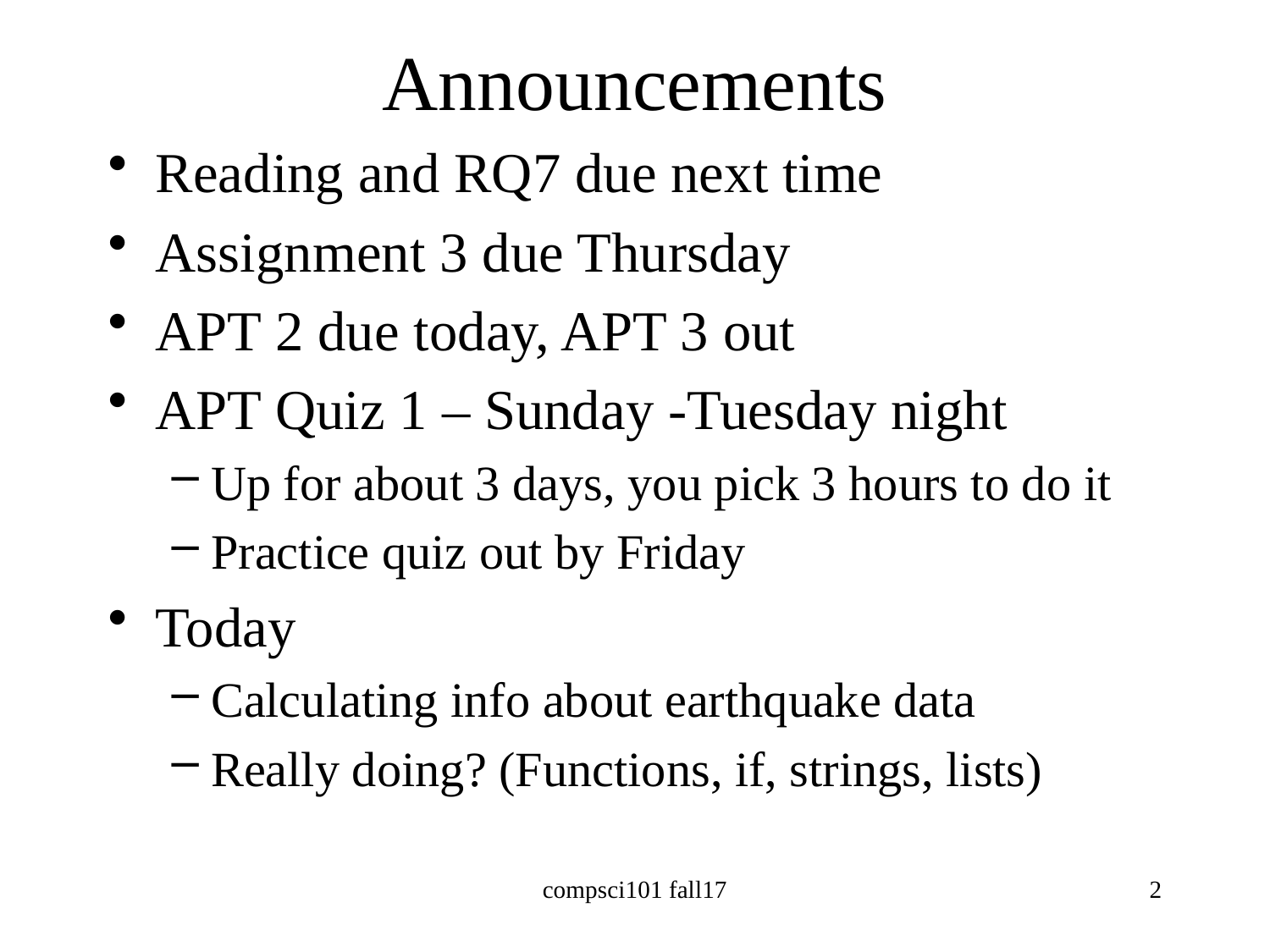

# Announcements
Reading and RQ7 due next time
Assignment 3 due Thursday
APT 2 due today, APT 3 out
APT Quiz 1 – Sunday -Tuesday night
Up for about 3 days, you pick 3 hours to do it
Practice quiz out by Friday
Today
Calculating info about earthquake data
Really doing? (Functions, if, strings, lists)
compsci101 fall17
2